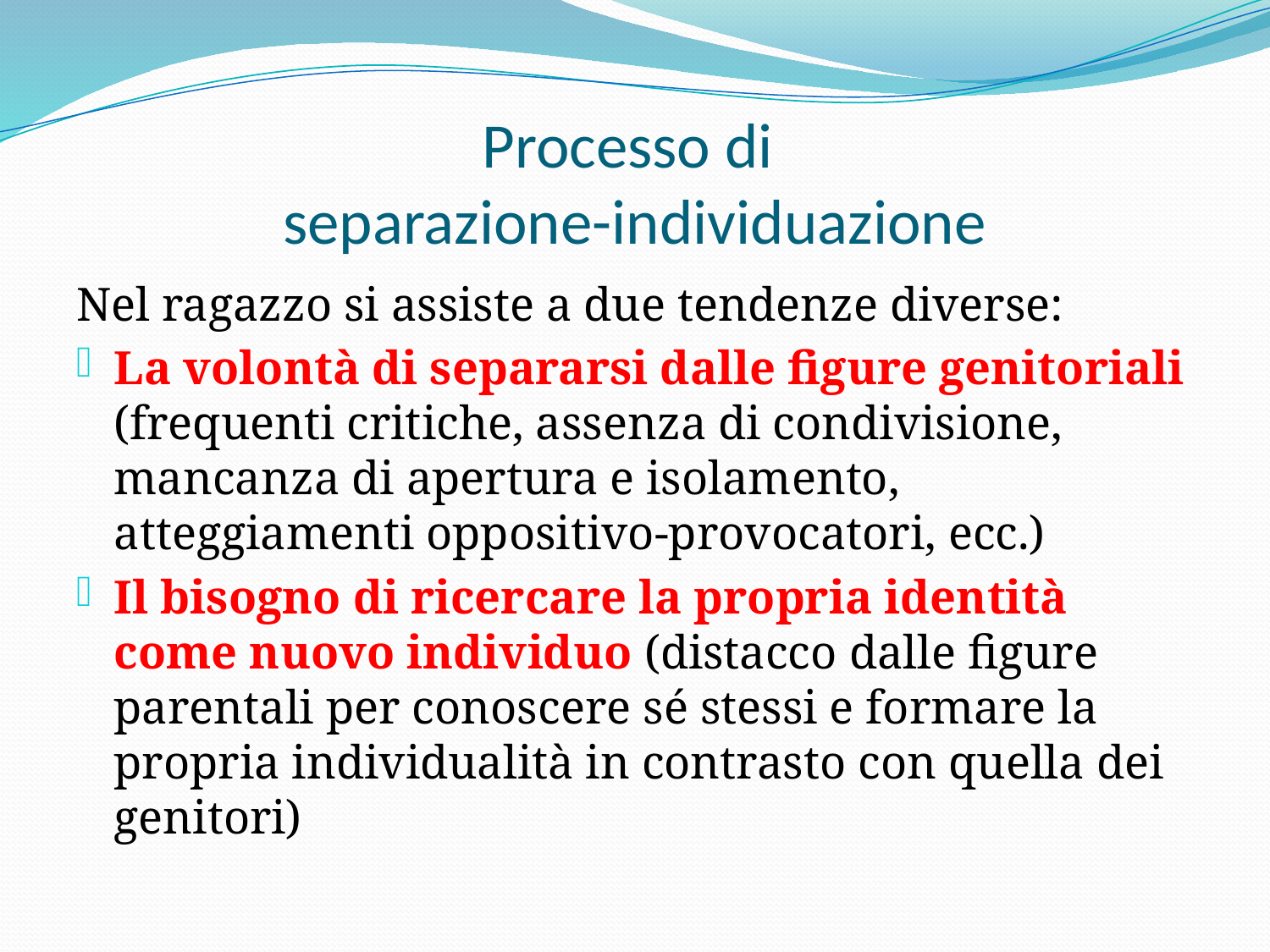

# Processo di separazione-individuazione
Nel ragazzo si assiste a due tendenze diverse:
La volontà di separarsi dalle figure genitoriali (frequenti critiche, assenza di condivisione, mancanza di apertura e isolamento, atteggiamenti oppositivo-provocatori, ecc.)
Il bisogno di ricercare la propria identità come nuovo individuo (distacco dalle figure parentali per conoscere sé stessi e formare la propria individualità in contrasto con quella dei genitori)